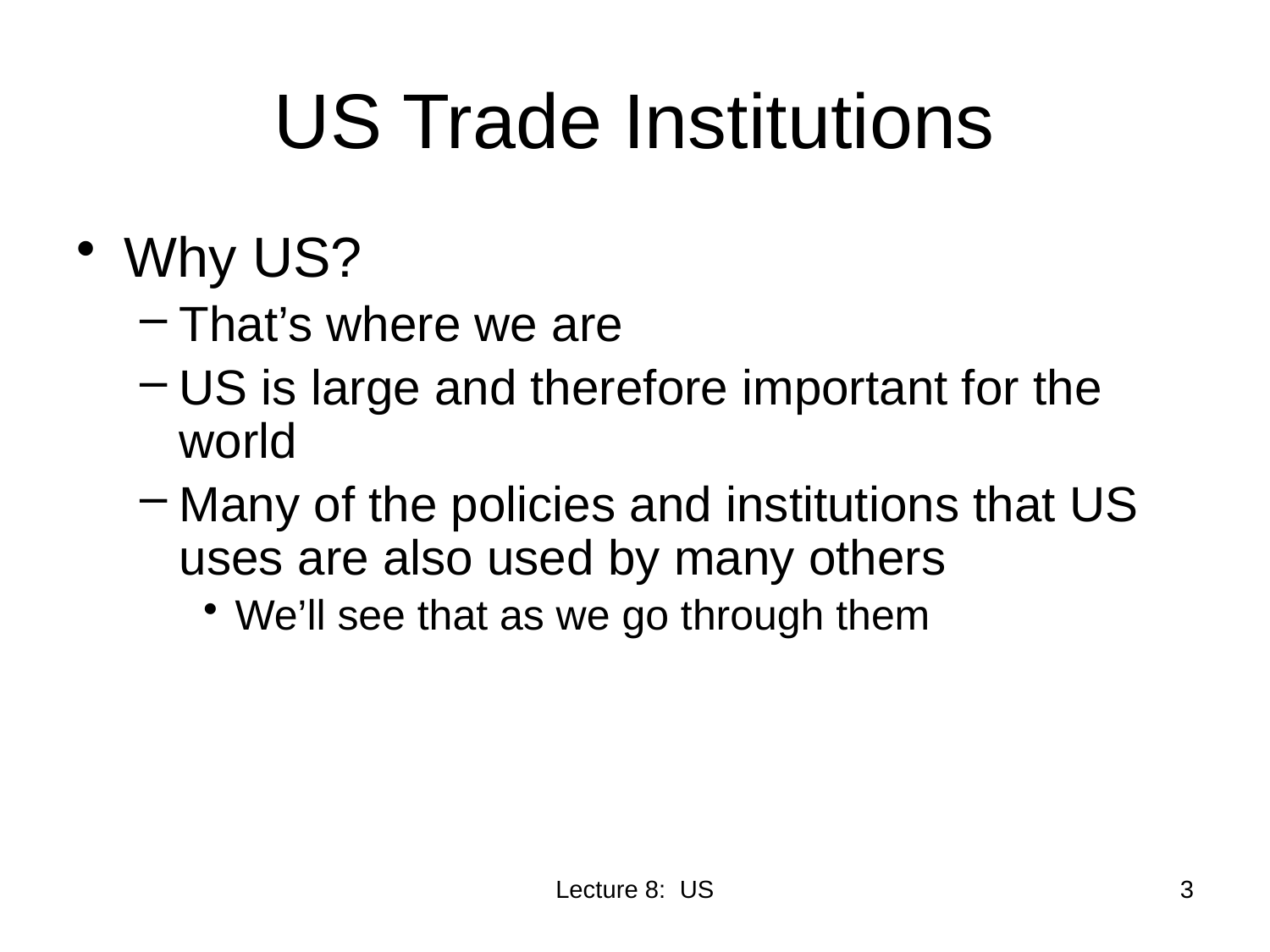

# US Trade Institutions
Why US?
That’s where we are
US is large and therefore important for the world
Many of the policies and institutions that US uses are also used by many others
We’ll see that as we go through them
Lecture 8:  US
3